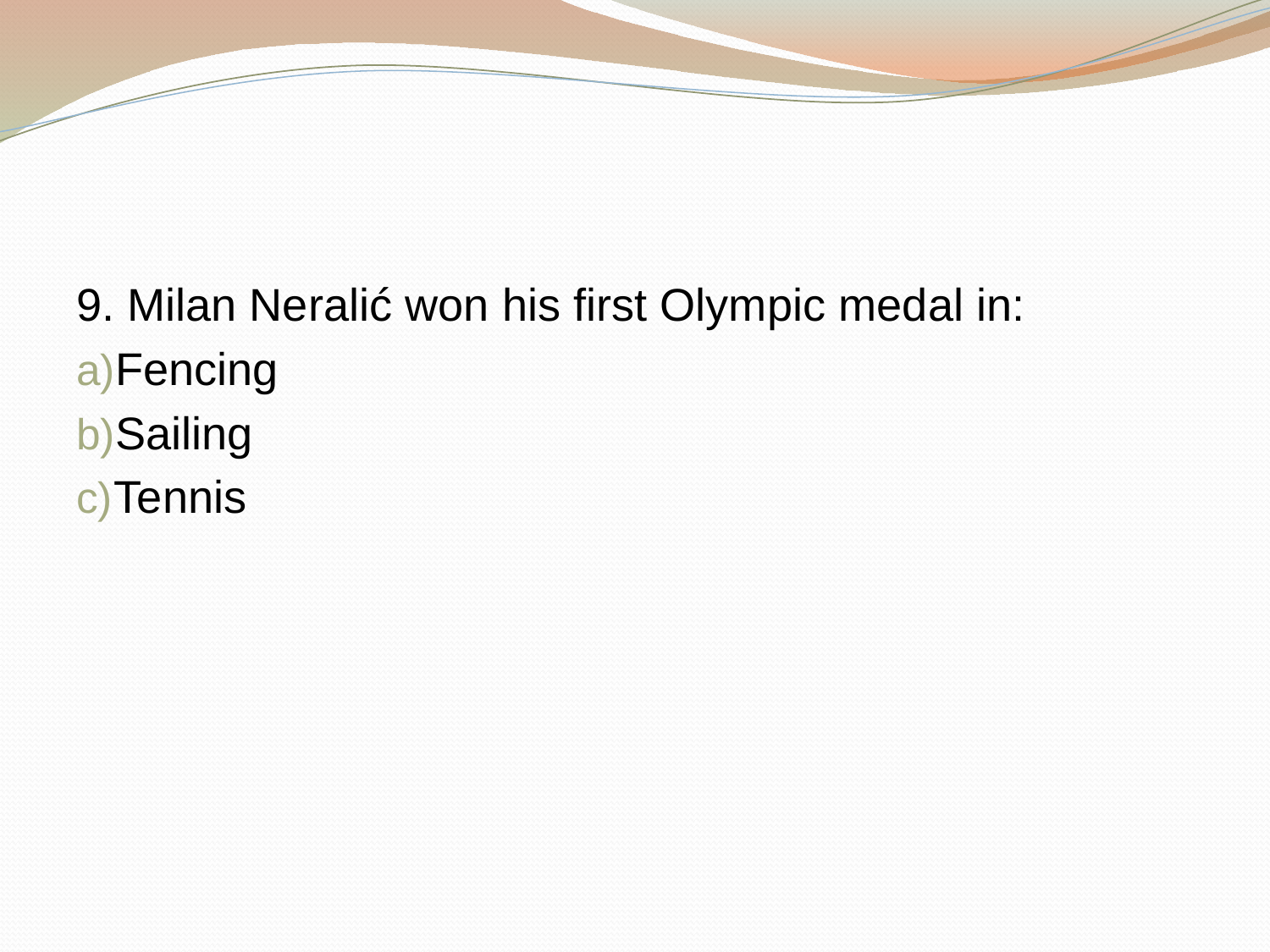

#
9. Milan Neralić won his first Olympic medal in:
Fencing
Sailing
Tennis